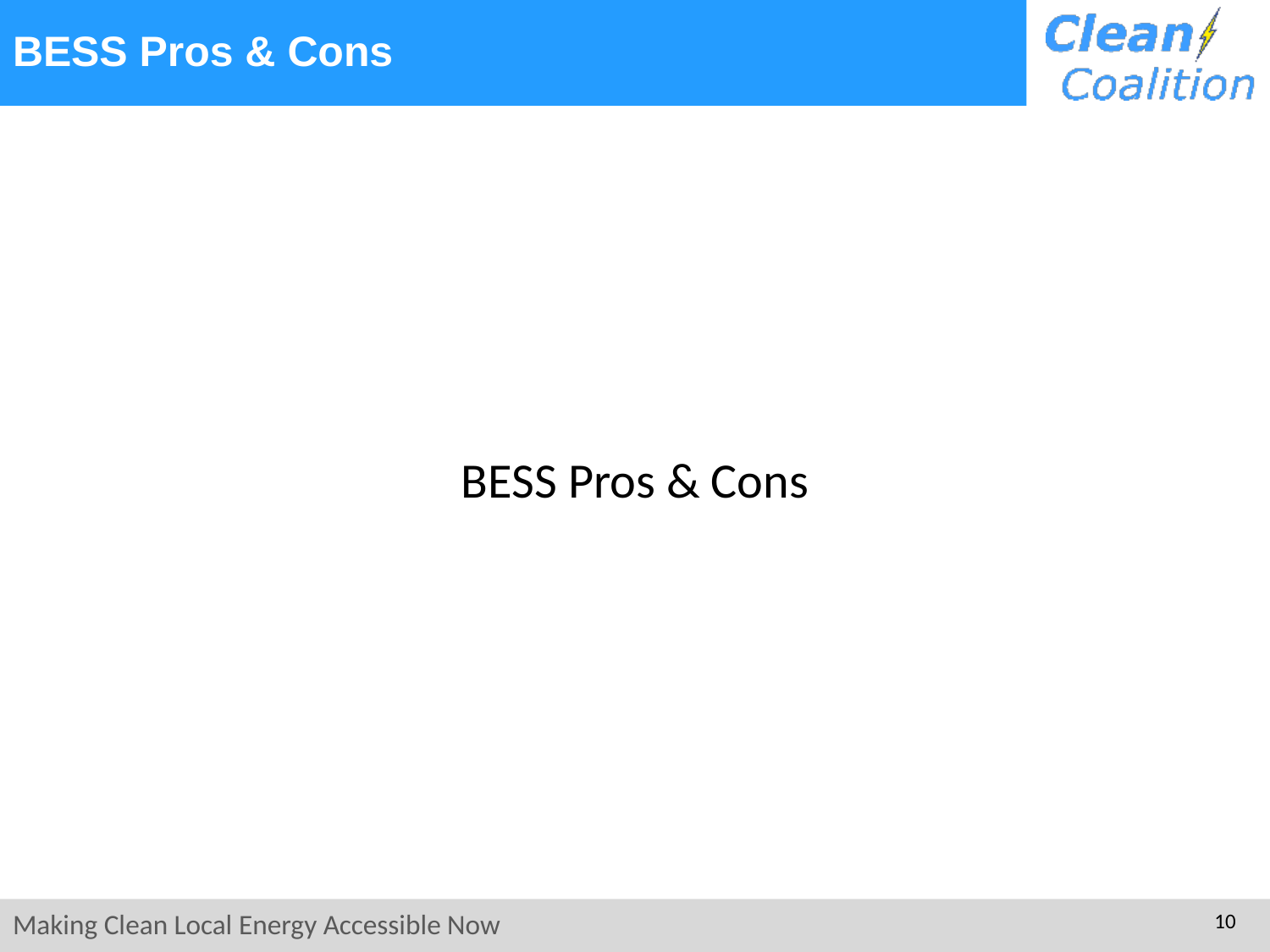

# BESS Pros & Cons
BESS Pros & Cons